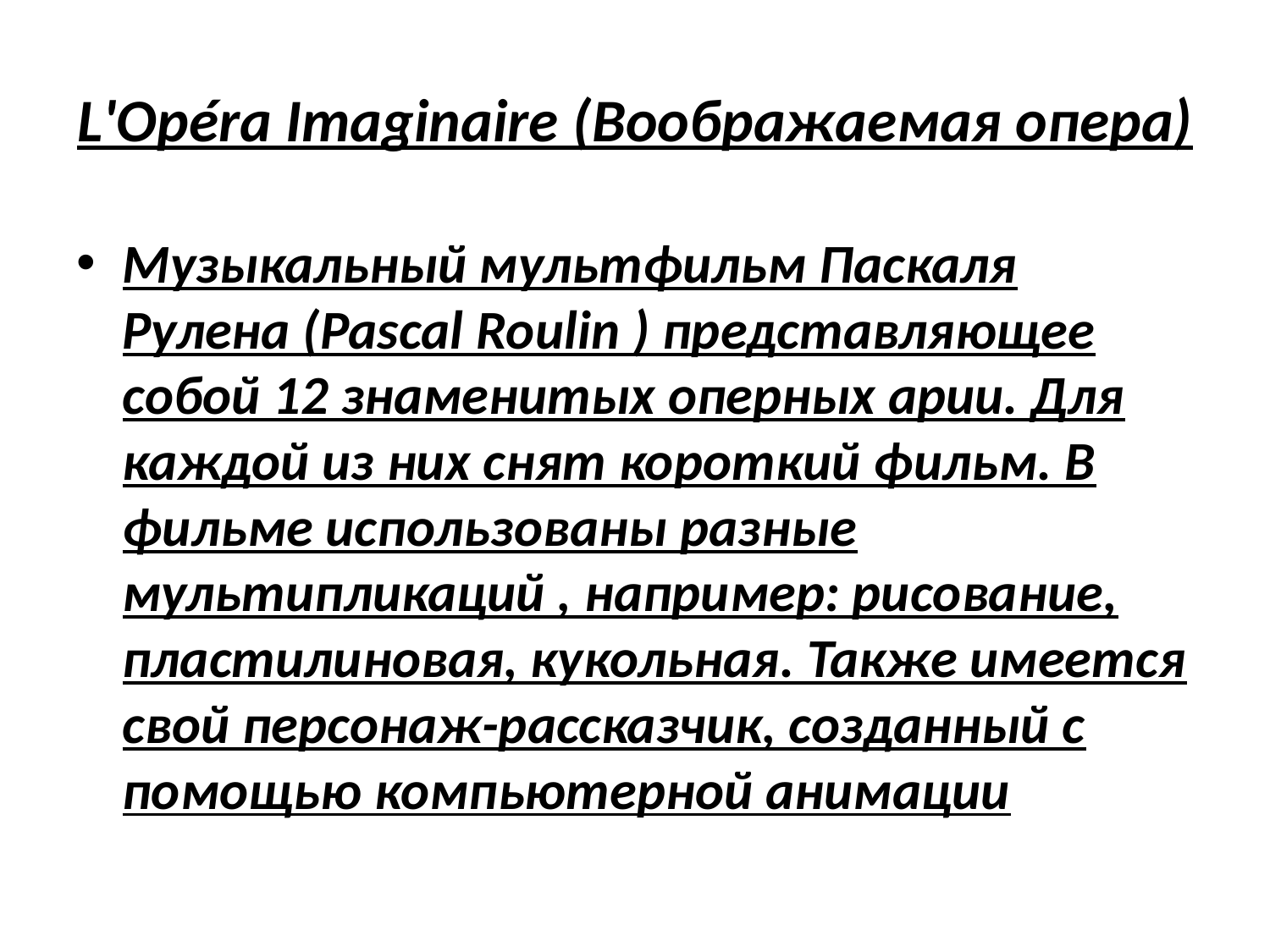

# L'Opéra Imaginaire (Воображаемая опера)
Музыкальный мультфильм Паскаля Рулена (Pascal Roulin ) представляющее собой 12 знаменитых оперных арии. Для каждой из них снят короткий фильм. В фильме использованы разные мультипликаций , например: рисование, пластилиновая, кукольная. Также имеется свой персонаж-рассказчик, созданный с помощью компьютерной анимации